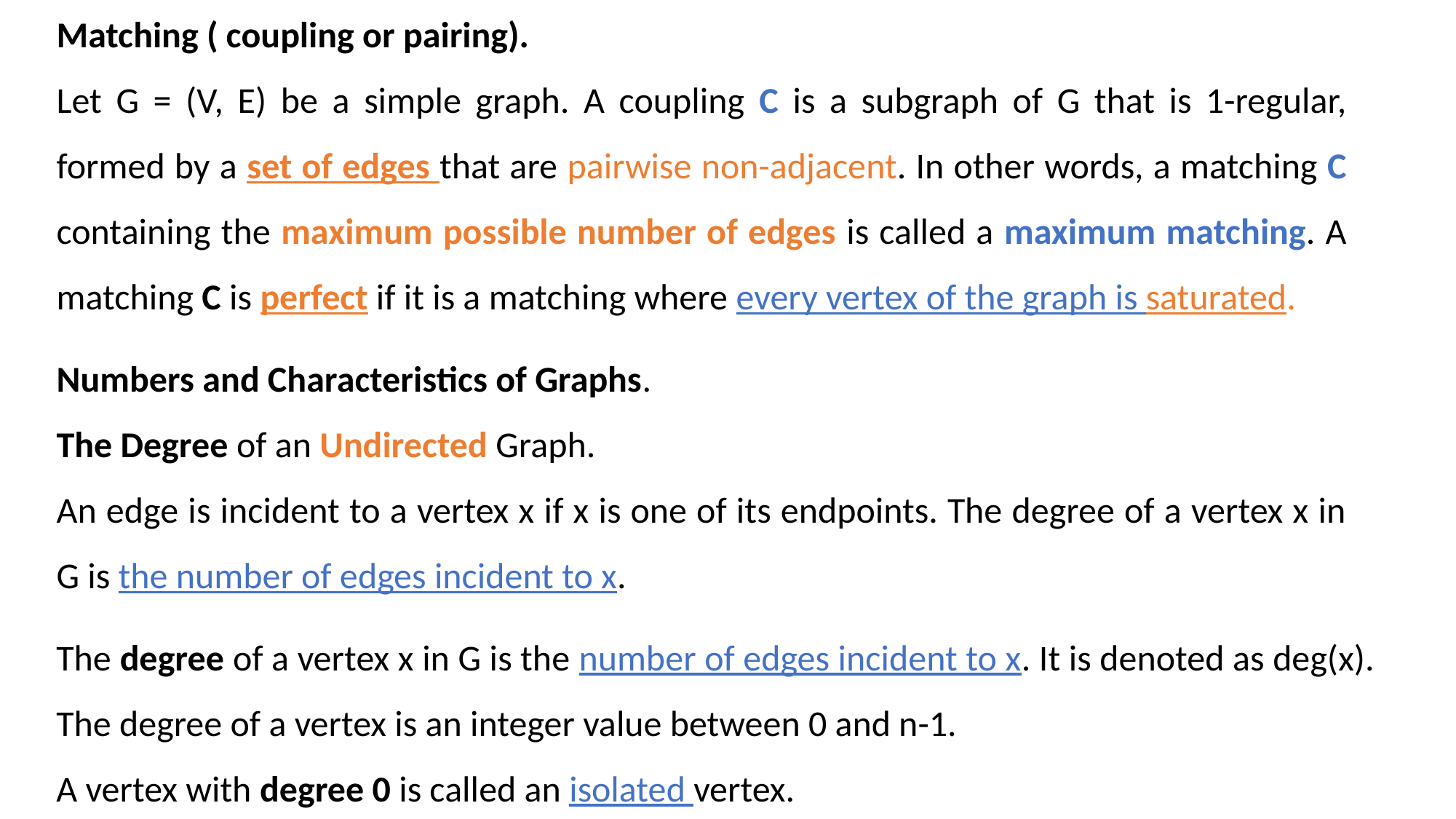

Matching ( coupling or pairing).
Let G = (V, E) be a simple graph. A coupling C is a subgraph of G that is 1-regular, formed by a set of edges that are pairwise non-adjacent. In other words, a matching C containing the maximum possible number of edges is called a maximum matching. A matching C is perfect if it is a matching where every vertex of the graph is saturated.
Numbers and Characteristics of Graphs.
The Degree of an Undirected Graph.
An edge is incident to a vertex x if x is one of its endpoints. The degree of a vertex x in G is the number of edges incident to x.
The degree of a vertex x in G is the number of edges incident to x. It is denoted as deg(x). The degree of a vertex is an integer value between 0 and n-1.
A vertex with degree 0 is called an isolated vertex.